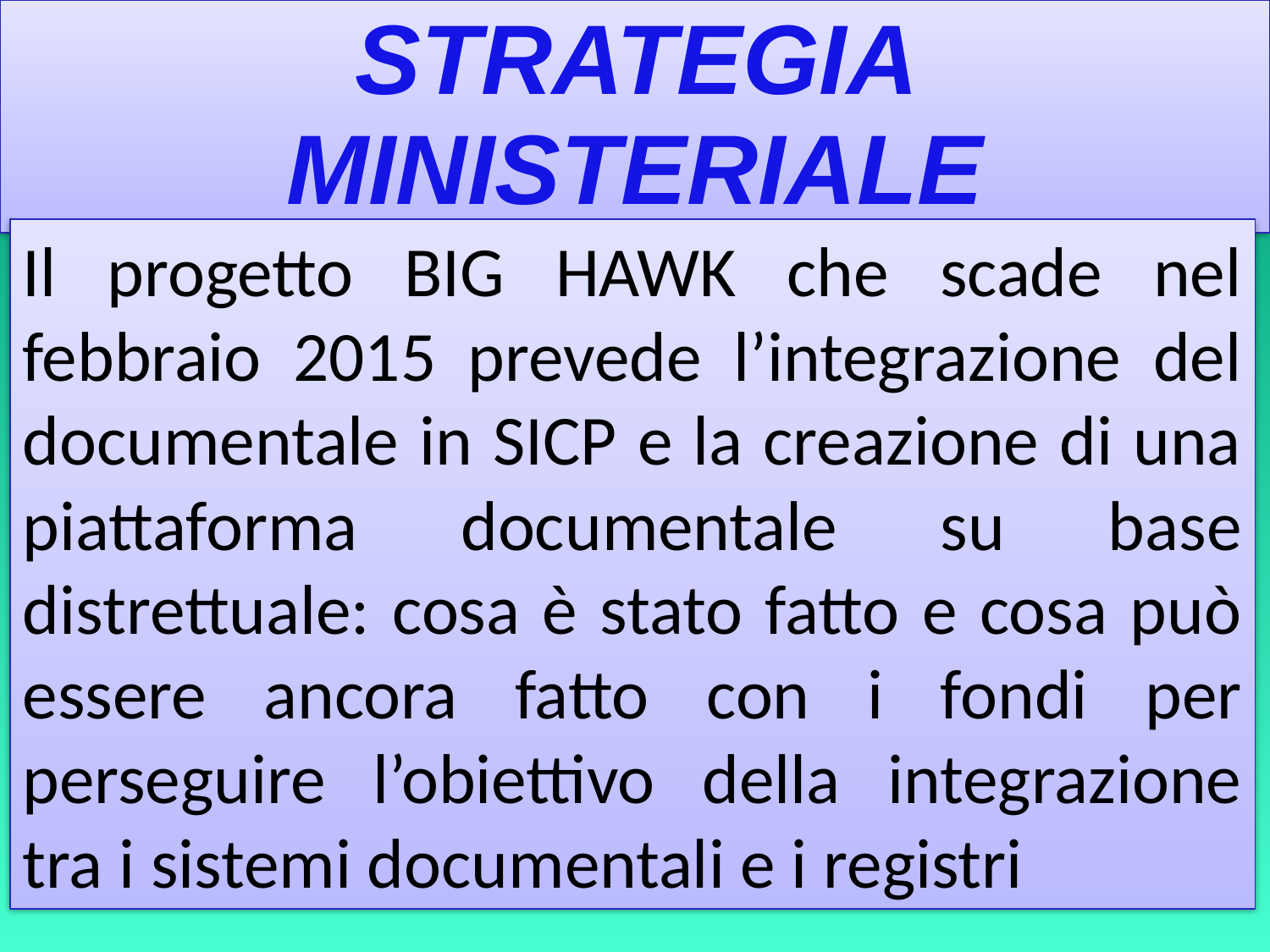

STRATEGIA MINISTERIALE
Il progetto BIG HAWK che scade nel febbraio 2015 prevede l’integrazione del documentale in SICP e la creazione di una piattaforma documentale su base distrettuale: cosa è stato fatto e cosa può essere ancora fatto con i fondi per perseguire l’obiettivo della integrazione tra i sistemi documentali e i registri